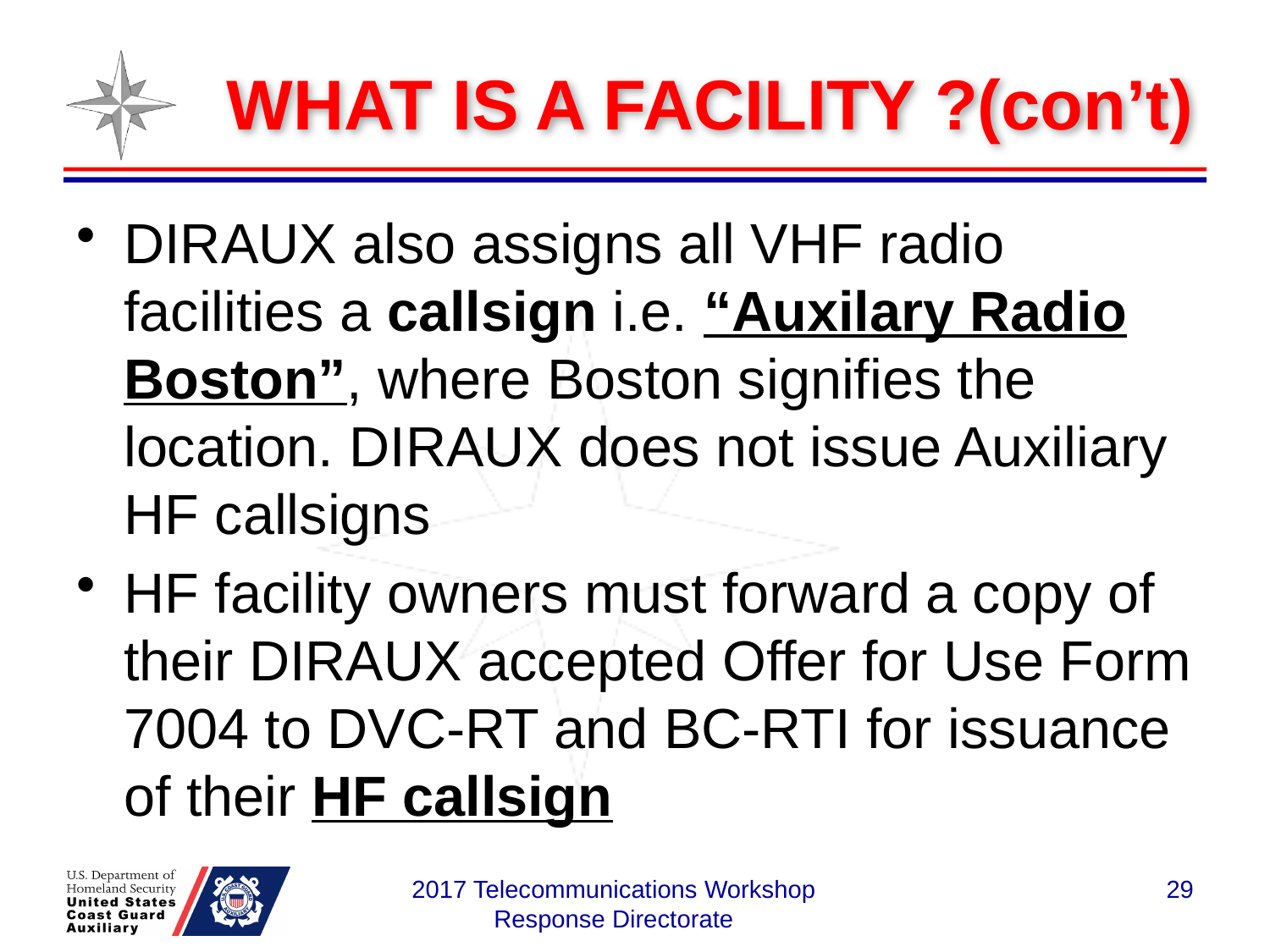

# WHAT IS A FACILITY ?(con’t)
DIRAUX also assigns all VHF radio facilities a callsign i.e. “Auxilary Radio Boston”, where Boston signifies the location. DIRAUX does not issue Auxiliary HF callsigns
HF facility owners must forward a copy of their DIRAUX accepted Offer for Use Form 7004 to DVC-RT and BC-RTI for issuance of their HF callsign
29
2017 Telecommunications Workshop Response Directorate